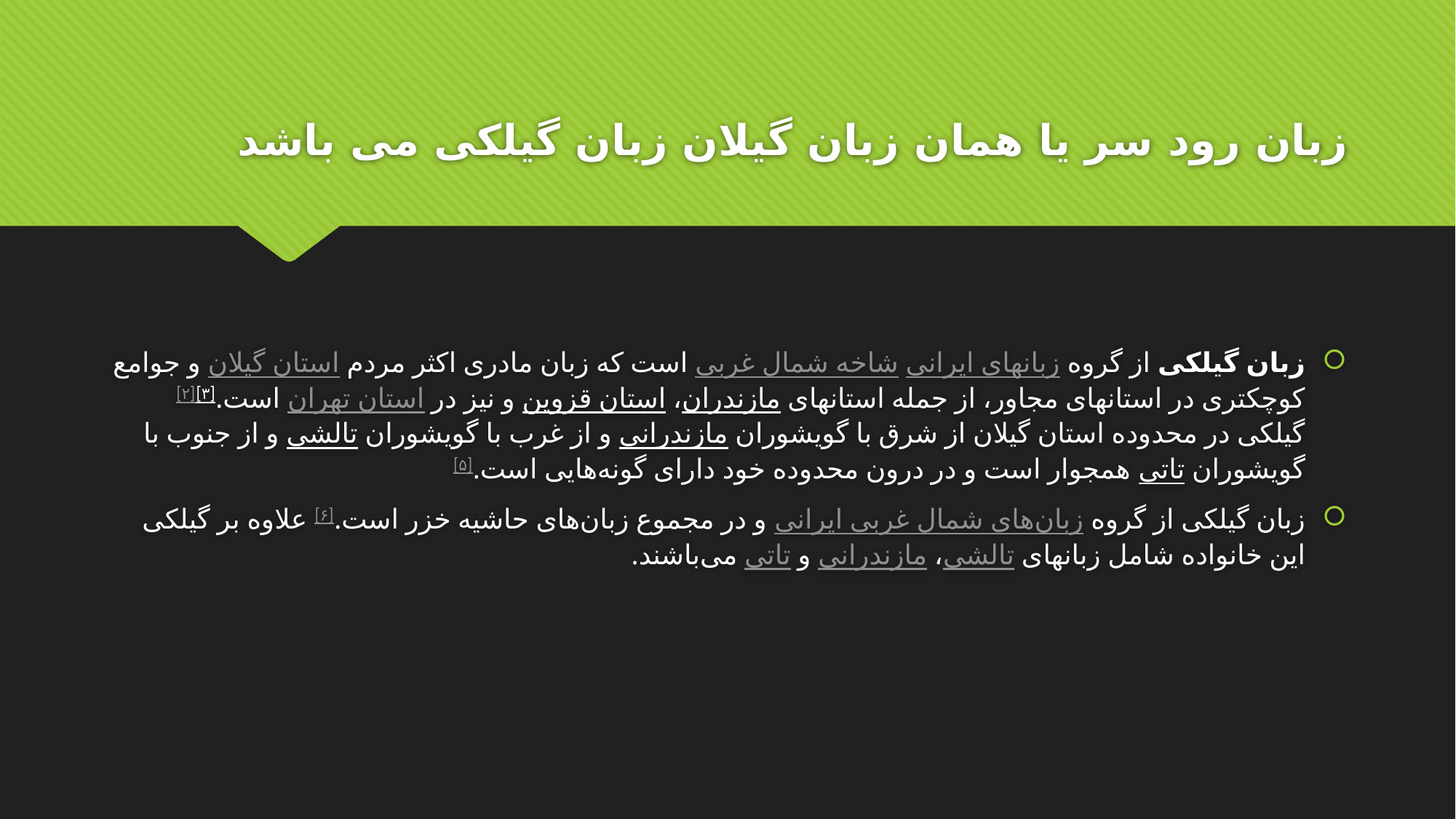

# زبان رود سر یا همان زبان گیلان زبان گیلکی می باشد
زبان گیلکی از گروه زبانهای ایرانی شاخه شمال غربی است که زبان مادری اکثر مردم استان گیلان و جوامع کوچکتری در استانهای مجاور، از جمله استانهای مازندران، استان قزوین و نیز در استان تهران است.[۲][۳] گیلکی در محدوده استان گیلان از شرق با گویشوران مازندرانی و از غرب با گویشوران تالشی و از جنوب با گویشوران تاتی همجوار است و در درون محدوده خود دارای گونه‌هایی است.[۵]
زبان گیلکی از گروه زبان‌های شمال غربی ایرانی و در مجموع زبان‌های حاشیه خزر است.[۶] علاوه بر گیلکی این خانواده شامل زبانهای تالشی، مازندرانی و تاتی می‌باشند.